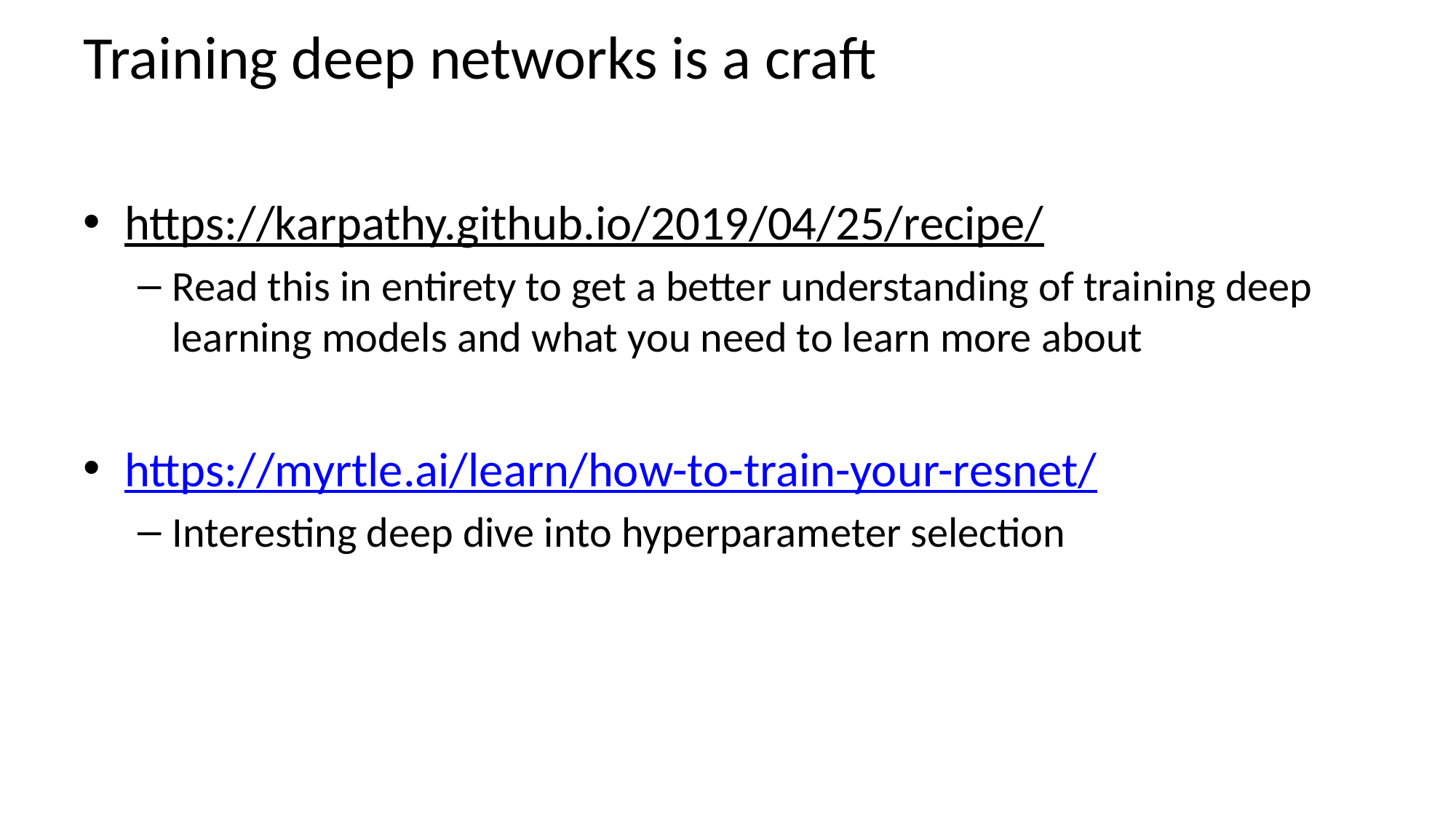

# Training deep networks is a craft

https://karpathy.github.io/2019/04/25/recipe/
Read this in entirety to get a better understanding of training deep learning models and what you need to learn more about

https://myrtle.ai/learn/how-to-train-your-resnet/
Interesting deep dive into hyperparameter selection